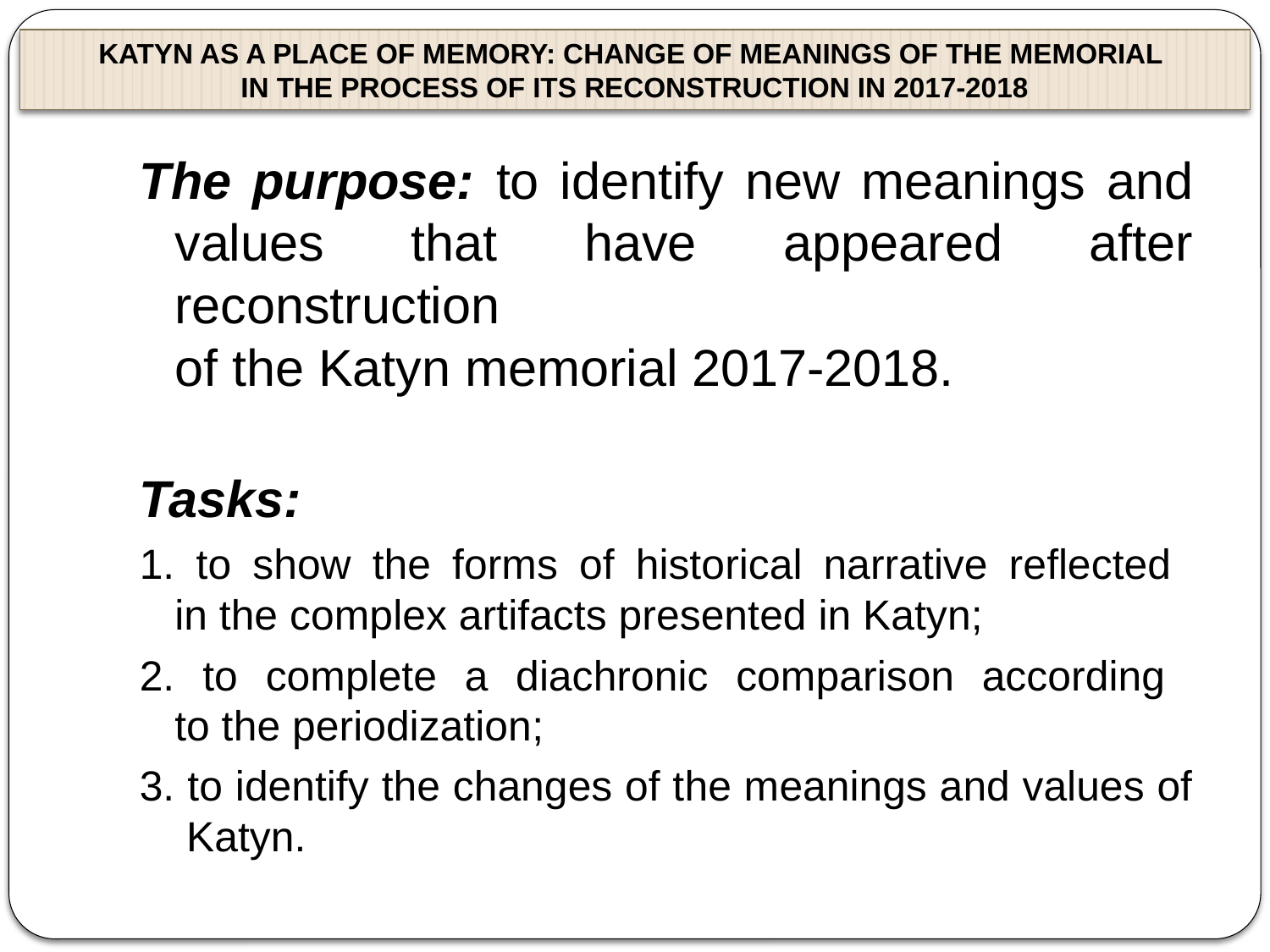

KATYN AS A PLACE OF MEMORY: CHANGE OF MEANINGS OF THE MEMORIAL
IN THE PROCESS OF ITS RECONSTRUCTION IN 2017-2018

The purpose: to identify new meanings and values that have appeared after reconstruction
of the Katyn memorial 2017-2018.

Tasks:
1. to show the forms of historical narrative reflected
in the complex artifacts presented in Katyn;
2. to complete a diachronic comparison according
to the periodization;
3. to identify the changes of the meanings and values of  Katyn.